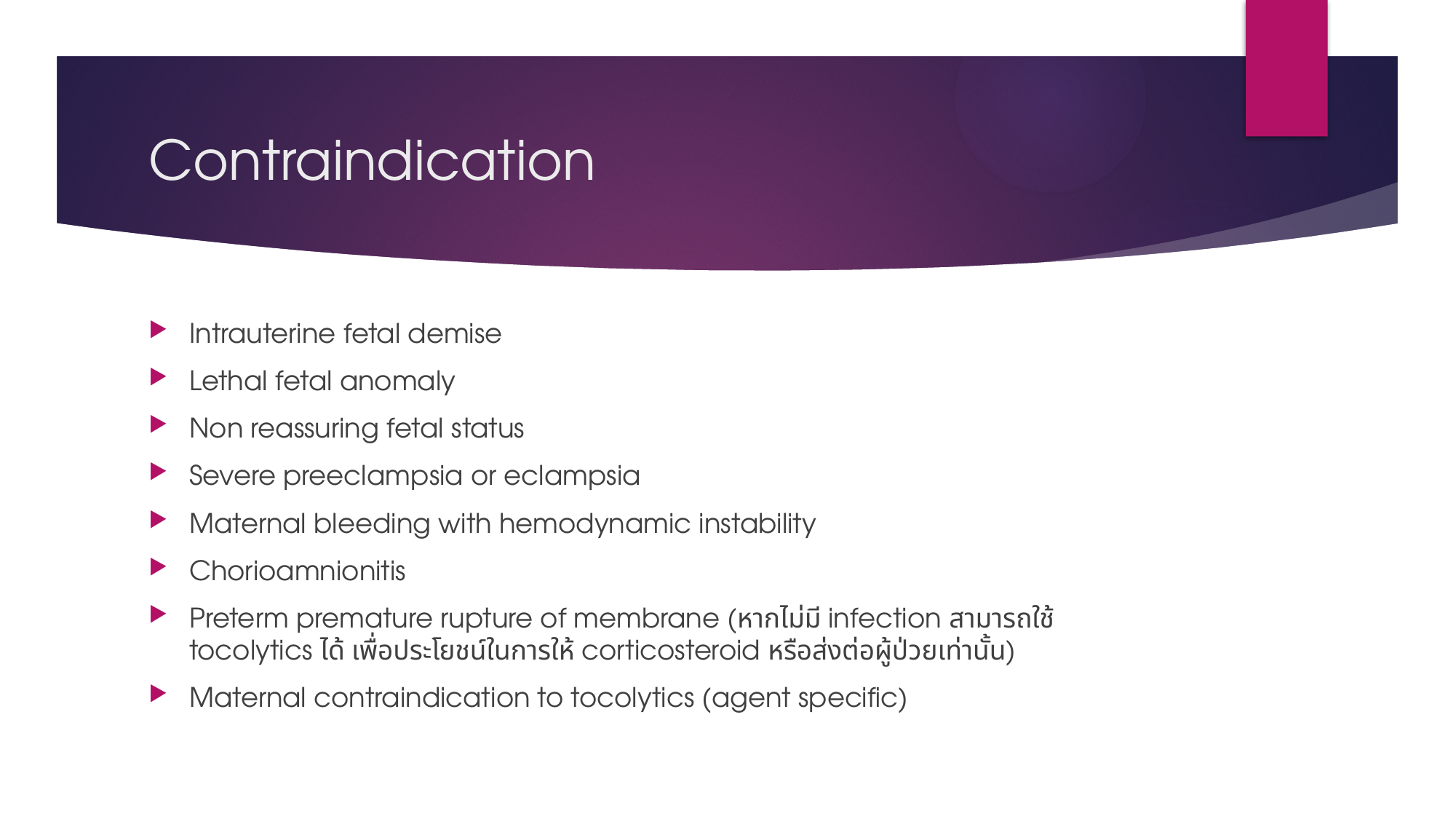

# Contraindication
Intrauterine fetal demise
Lethal fetal anomaly
Non reassuring fetal status
Severe preeclampsia or eclampsia
Maternal bleeding with hemodynamic instability
Chorioamnionitis
Preterm premature rupture of membrane (หากไม่มี infection สามารถใช้ tocolytics ได้ เพื่อประโยชน์ในการให้ corticosteroid หรือส่งต่อผู้ป่วยเท่านั้น)
Maternal contraindication to tocolytics (agent specific)